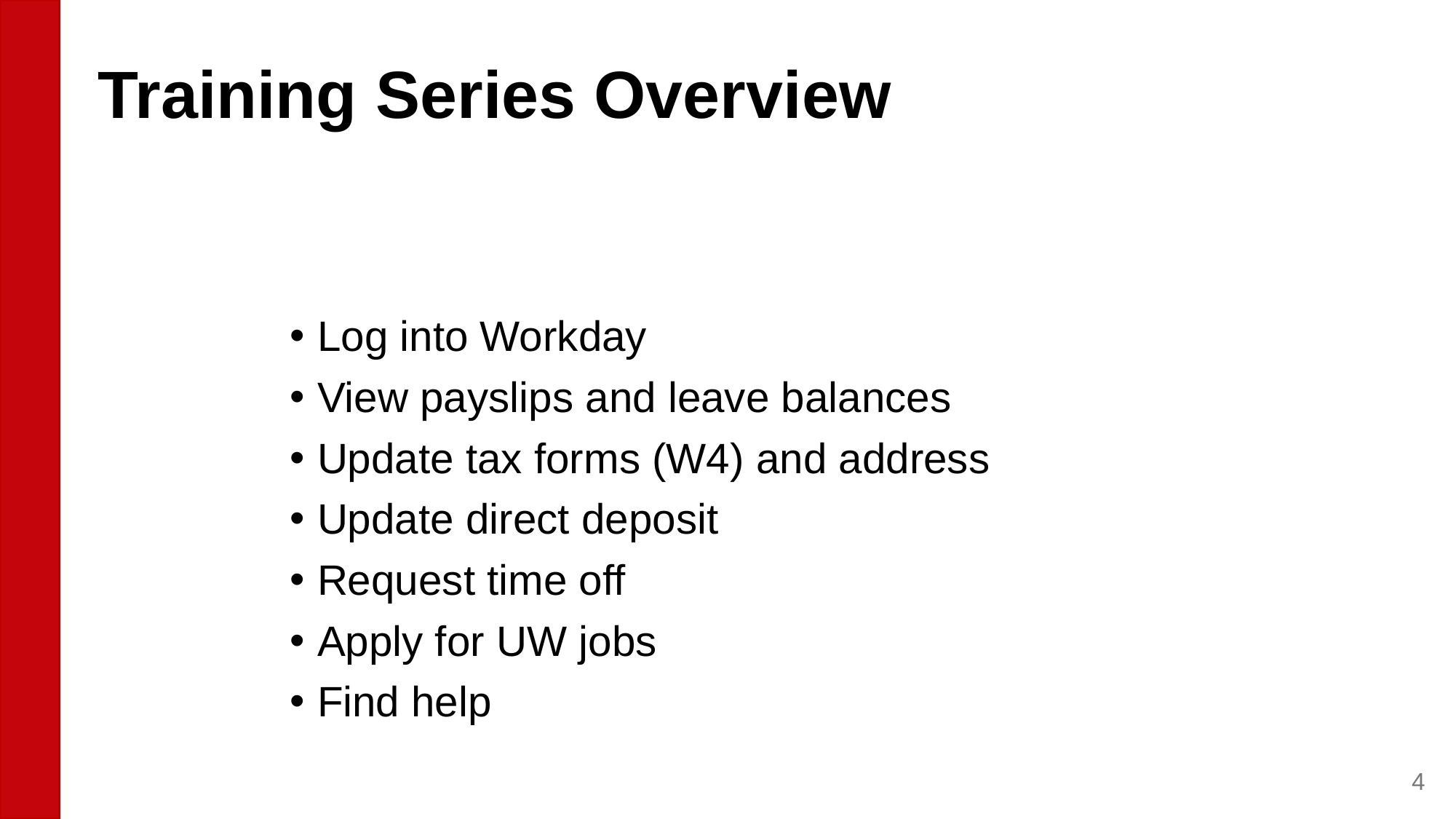

# Training Series Overview
Log into Workday
View payslips and leave balances
Update tax forms (W4) and address
Update direct deposit
Request time off
Apply for UW jobs
Find help

4